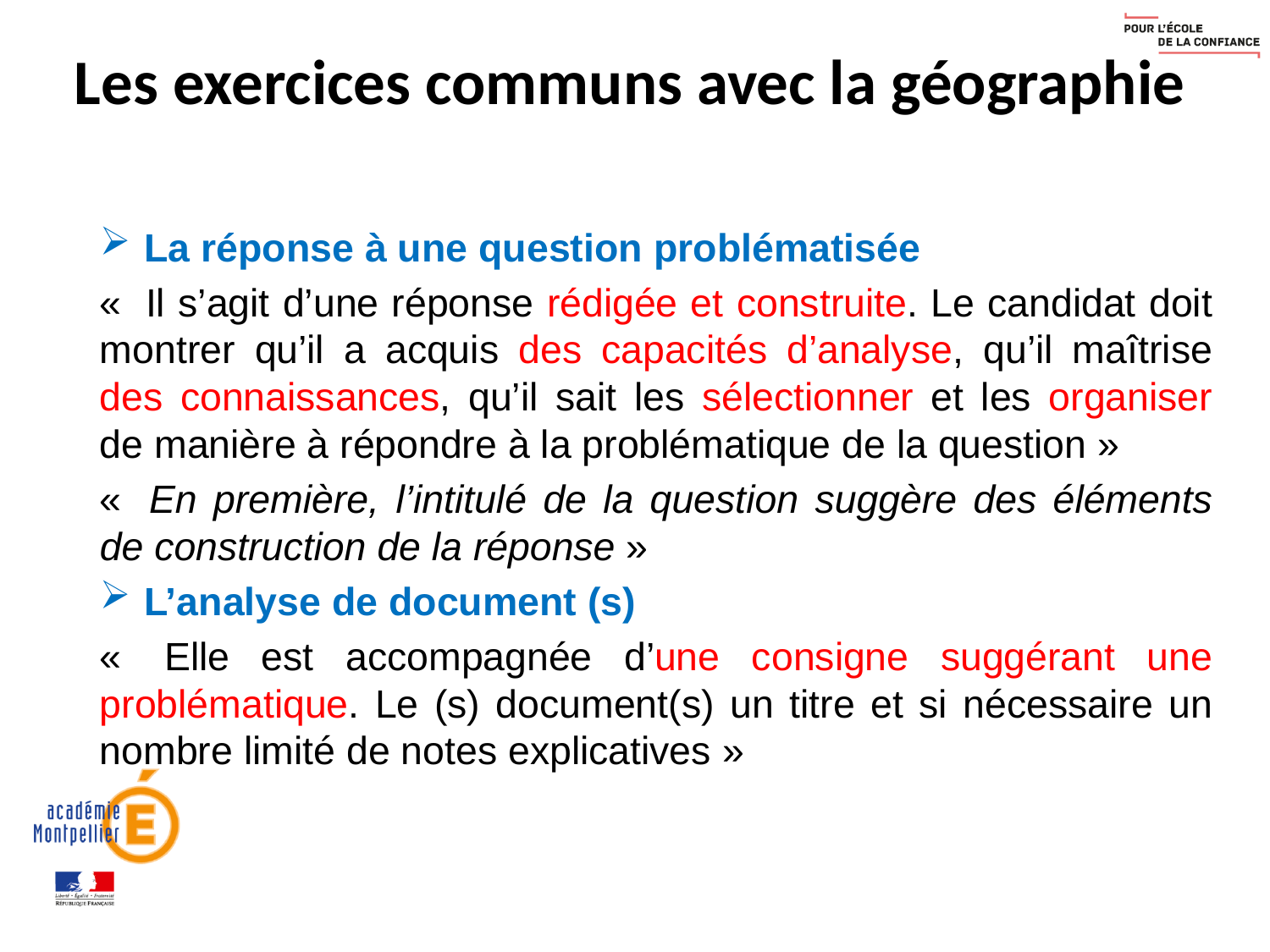

# Les exercices communs avec la géographie
La réponse à une question problématisée
«  Il s’agit d’une réponse rédigée et construite. Le candidat doit montrer qu’il a acquis des capacités d’analyse, qu’il maîtrise des connaissances, qu’il sait les sélectionner et les organiser de manière à répondre à la problématique de la question »
«  En première, l’intitulé de la question suggère des éléments de construction de la réponse »
L’analyse de document (s)
«  Elle est accompagnée d’une consigne suggérant une problématique. Le (s) document(s) un titre et si nécessaire un nombre limité de notes explicatives »